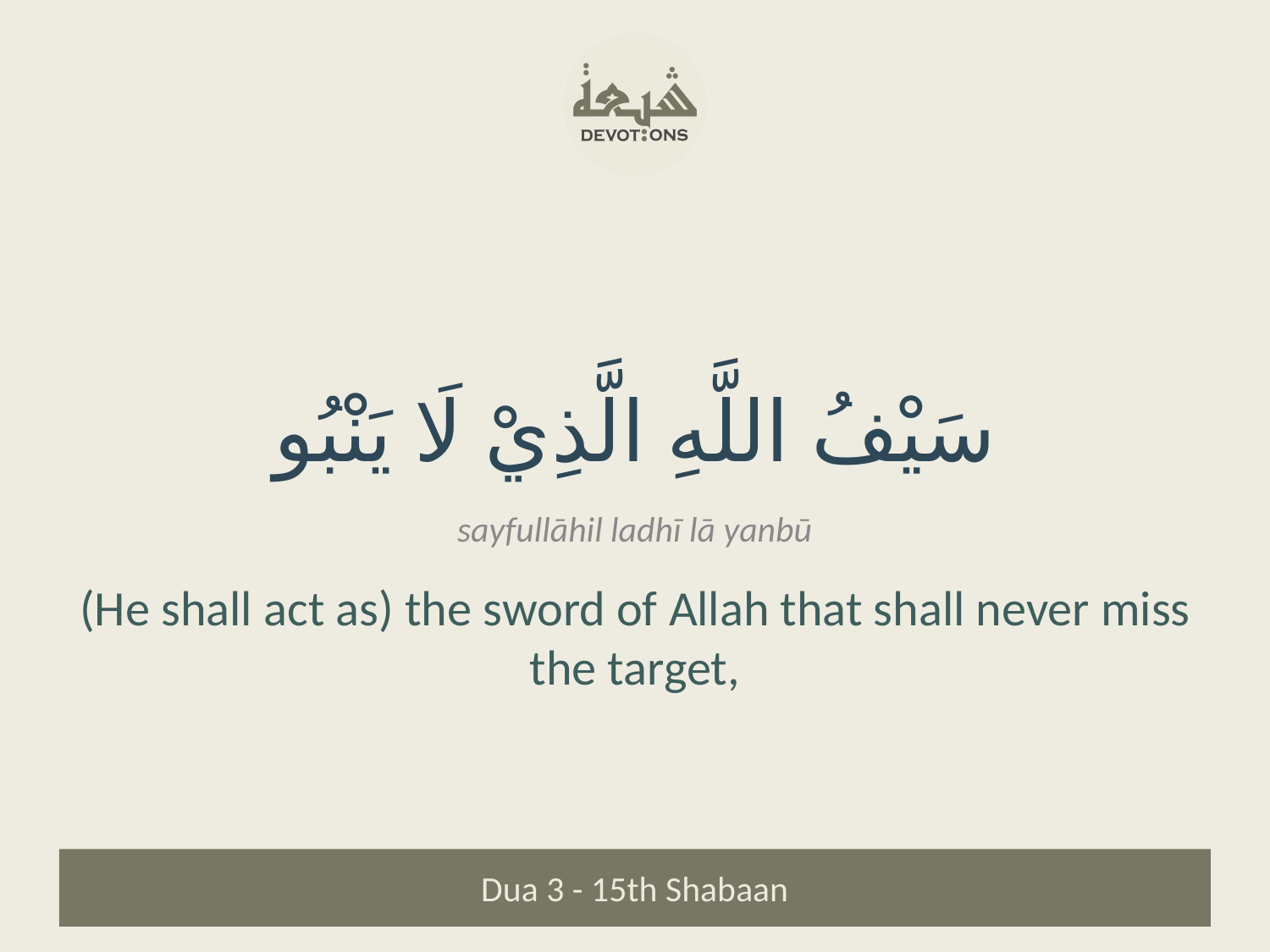

سَيْفُ اللَّهِ الَّذِيْ لَا يَنْبُو
sayfullāhil ladhī lā yanbū
(He shall act as) the sword of Allah that shall never miss the target,
Dua 3 - 15th Shabaan